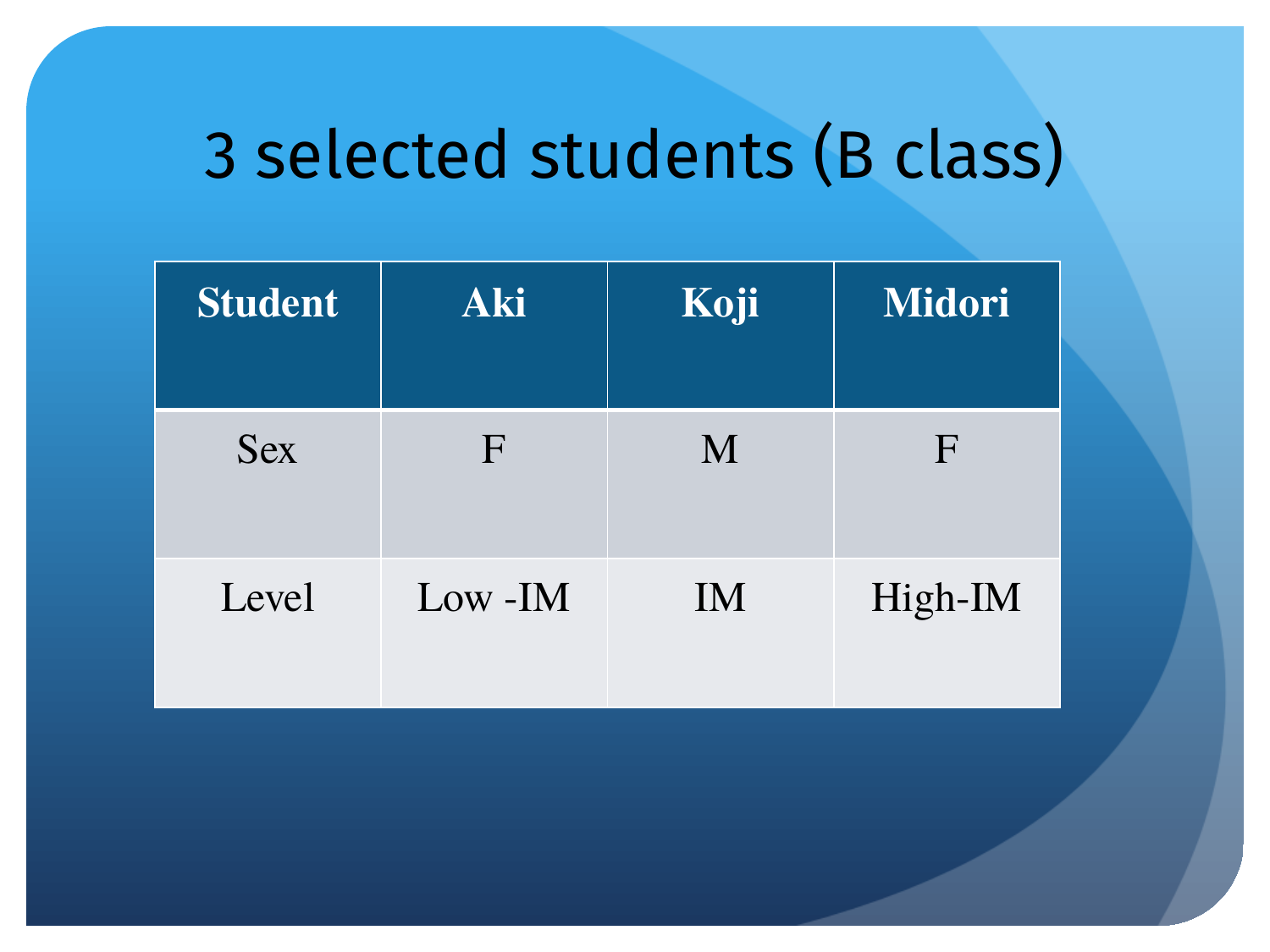

# 3 selected students (B class)
| Student | Aki | Koji | Midori |
| --- | --- | --- | --- |
| Sex | F | M | F |
| Level | Low -IM | IM | High-IM |